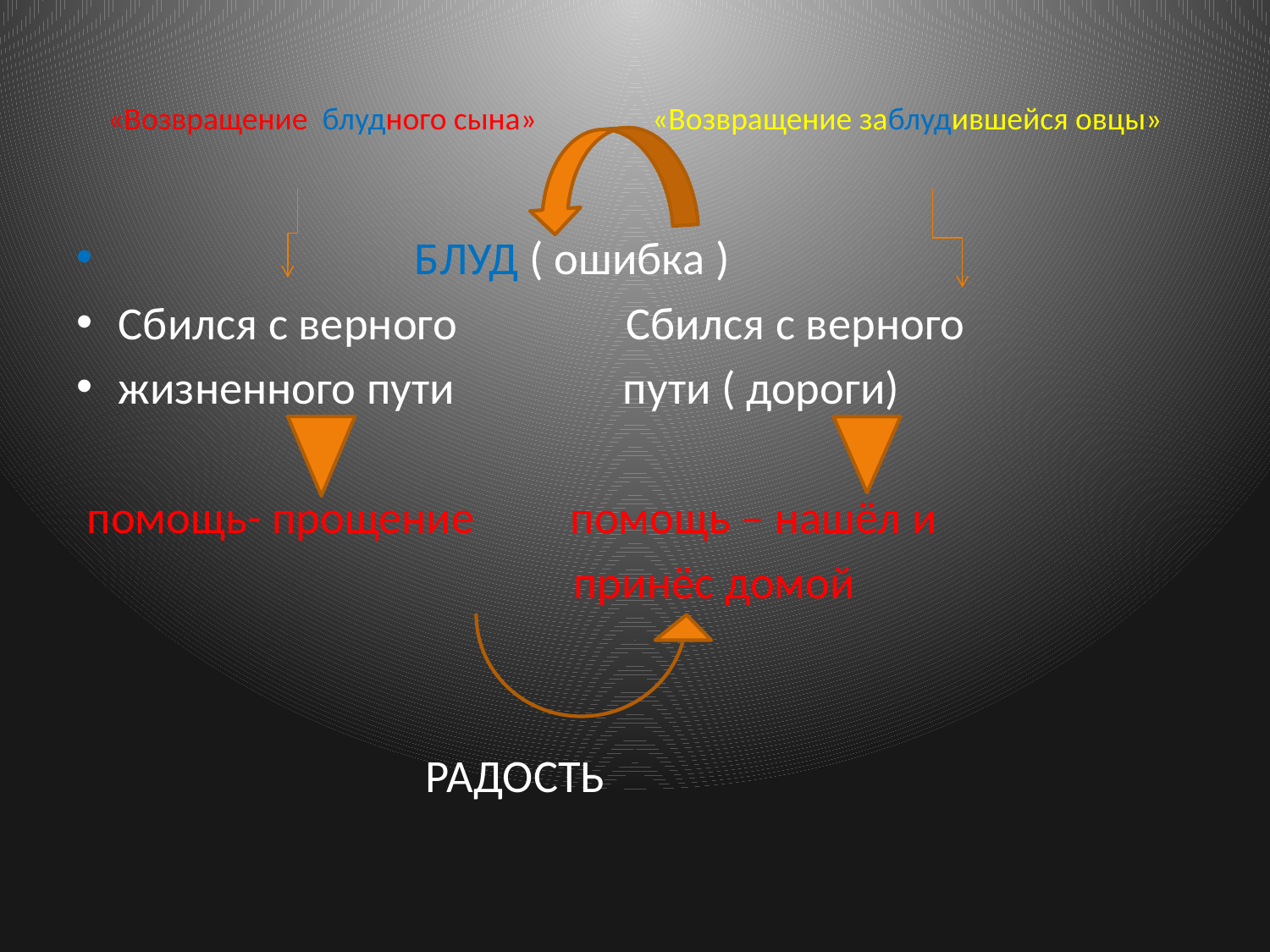

# «Возвращение  блудного сына»                «Возвращение заблудившейся овцы»

                            БЛУД ( ошибка )
Сбился с верного                Сбился с верного
жизненного пути                пути ( дороги)

 помощь- прощение         помощь – нашёл и
                                               принёс домой

                                 РАДОСТЬ